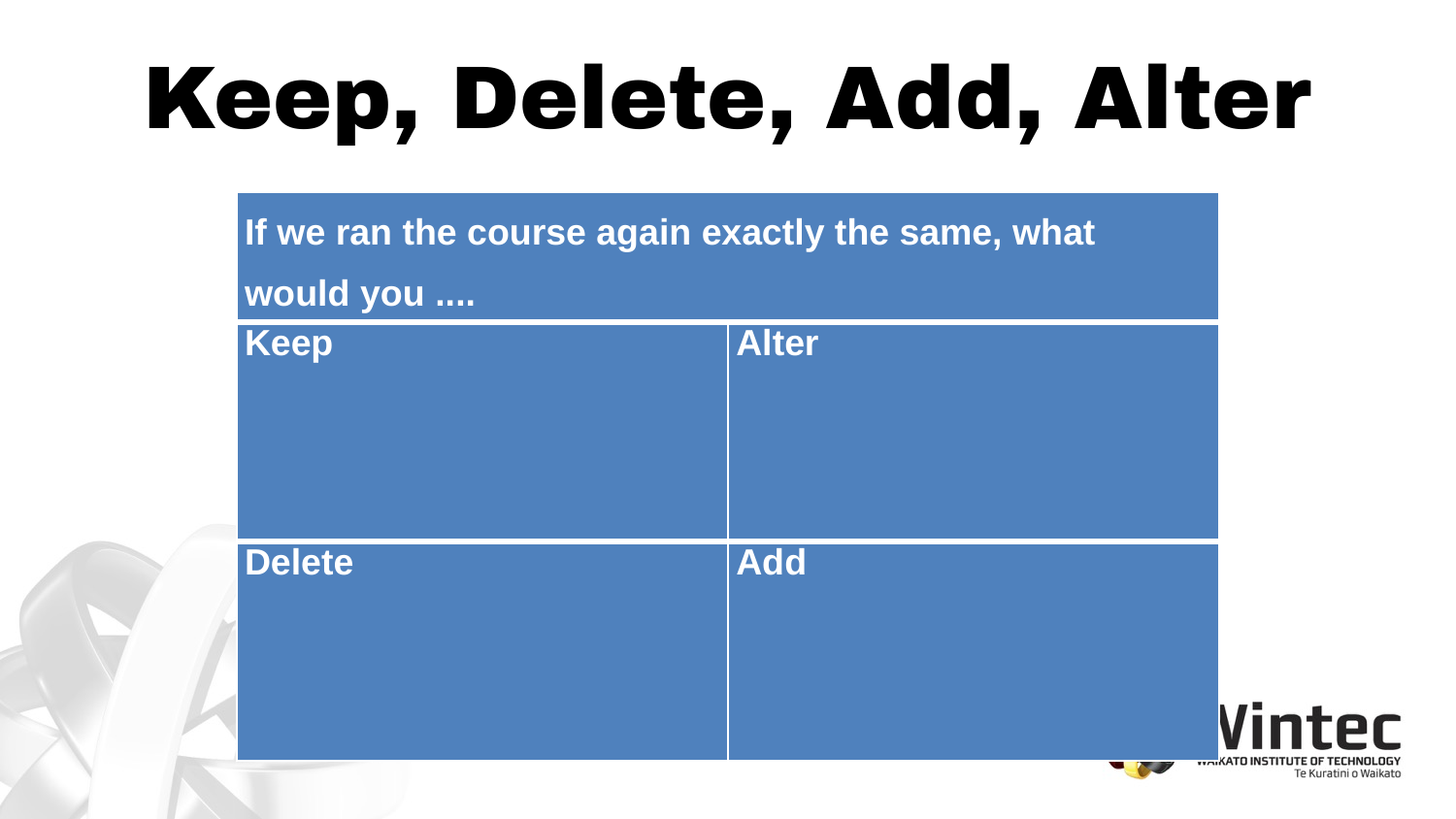

# Keep, Delete, Add, Alter
| If we ran the course again exactly the same, what would you .... |  |
| --- | --- |
| Keep | Alter |
| Delete | Add |